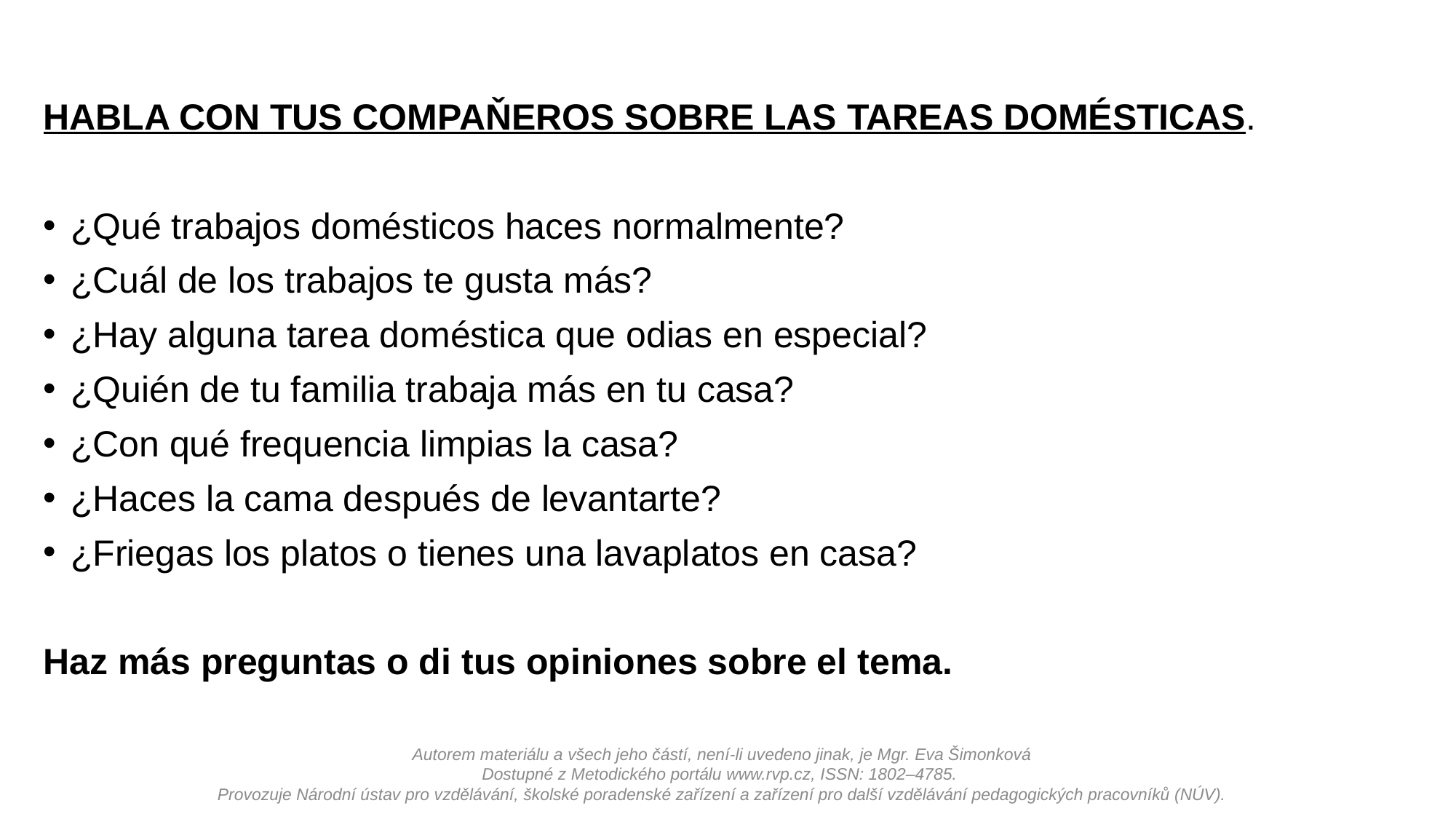

HABLA CON TUS COMPAŇEROS SOBRE LAS TAREAS DOMÉSTICAS.

¿Qué trabajos domésticos haces normalmente?
¿Cuál de los trabajos te gusta más?
¿Hay alguna tarea doméstica que odias en especial?
¿Quién de tu familia trabaja más en tu casa?
¿Con qué frequencia limpias la casa?
¿Haces la cama después de levantarte?
¿Friegas los platos o tienes una lavaplatos en casa?

Haz más preguntas o di tus opiniones sobre el tema.

Autorem materiálu a všech jeho částí, není-li uvedeno jinak, je Mgr. Eva Šimonková
Dostupné z Metodického portálu www.rvp.cz, ISSN: 1802–4785.
Provozuje Národní ústav pro vzdělávání, školské poradenské zařízení a zařízení pro další vzdělávání pedagogických pracovníků (NÚV).